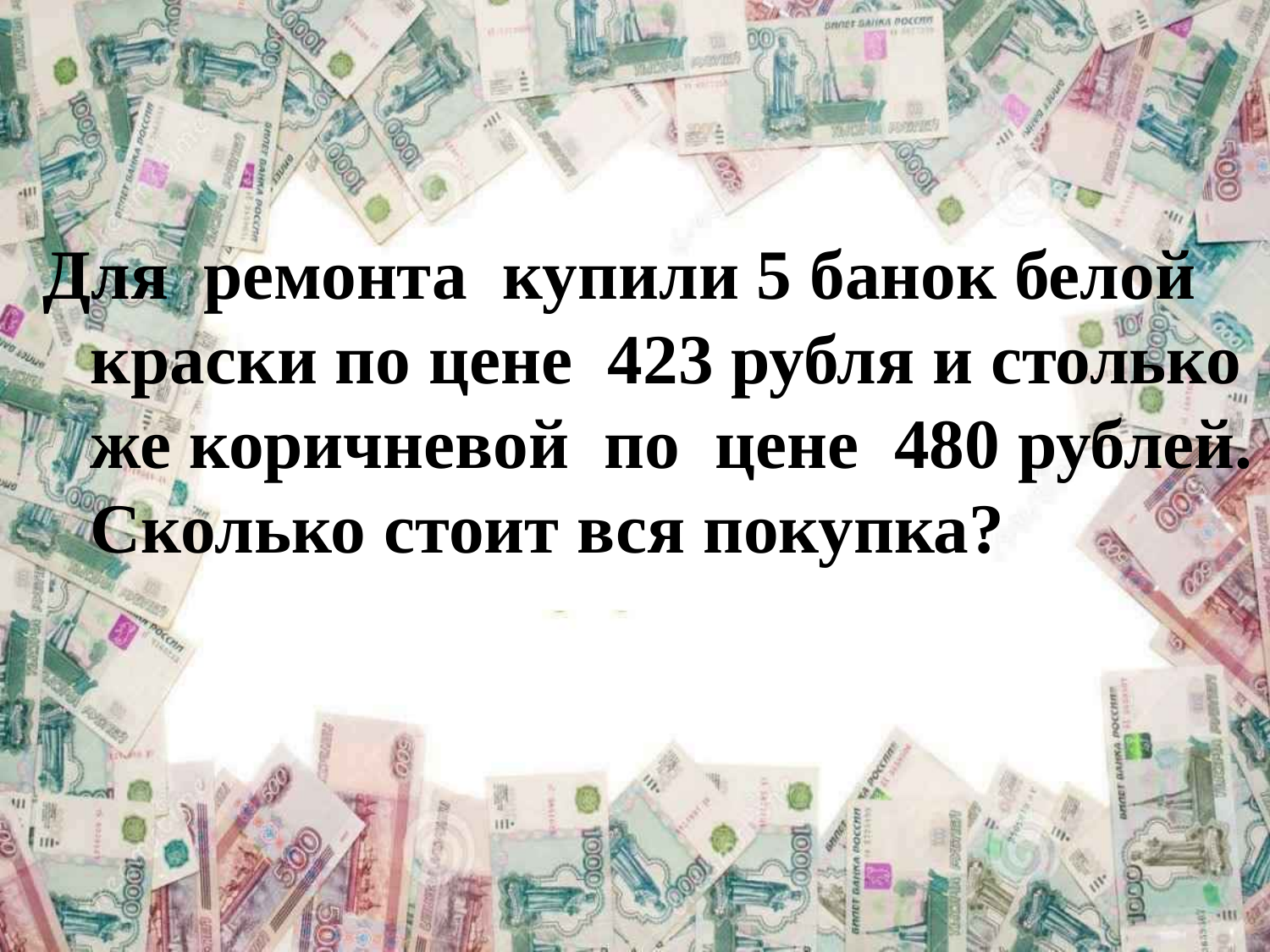

#
Для  ремонта  купили 5 банок белой краски по цене  423 рубля и столько же коричневой  по  цене  480 рублей. Сколько стоит вся покупка?